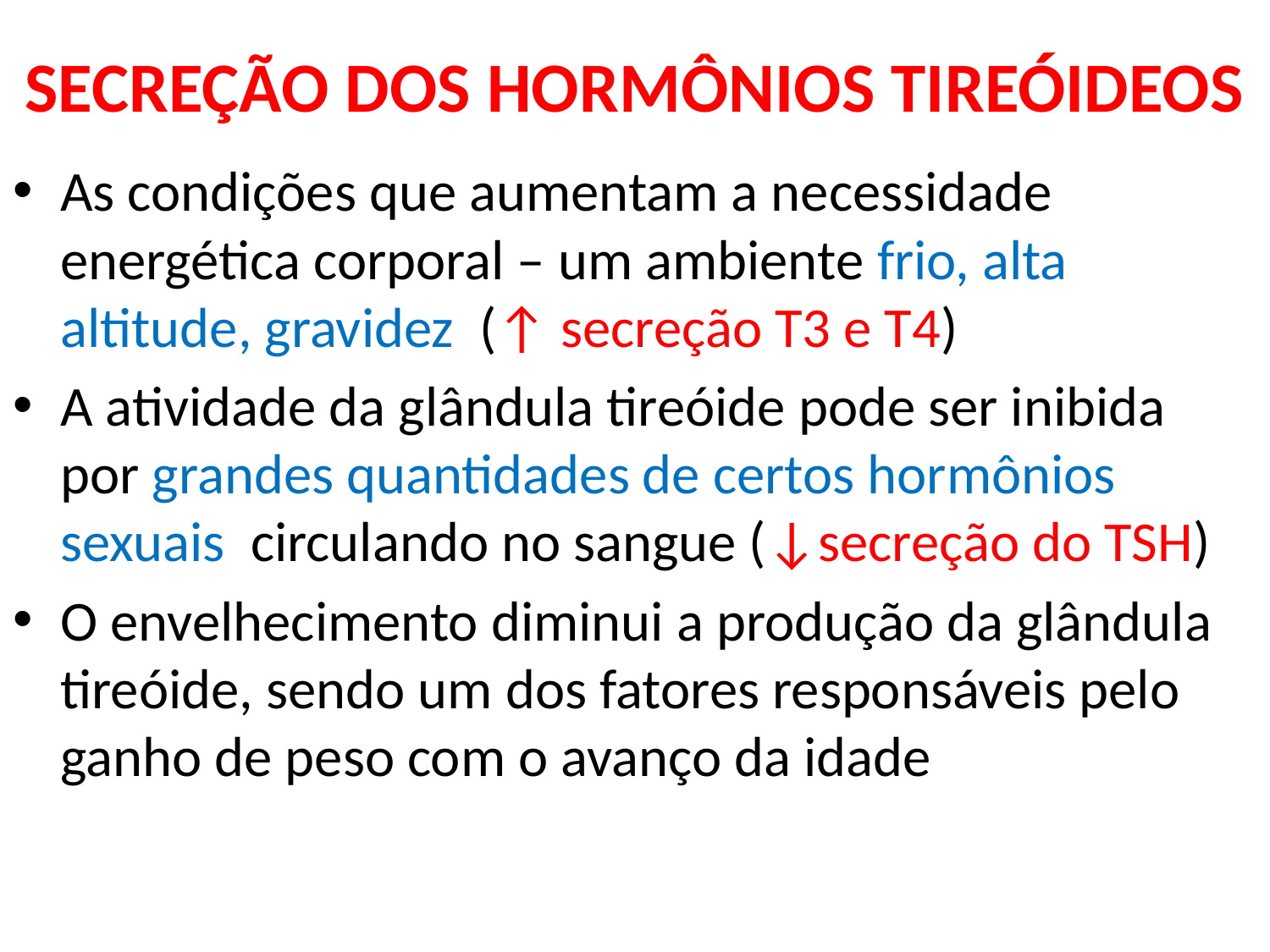

# SECREÇÃO DOS HORMÔNIOS TIREÓIDEOS
As condições que aumentam a necessidade energética corporal – um ambiente frio, alta altitude, gravidez  (↑ secreção T3 e T4)
A atividade da glândula tireóide pode ser inibida por grandes quantidades de certos hormônios sexuais  circulando no sangue (↓secreção do TSH)
O envelhecimento diminui a produção da glândula tireóide, sendo um dos fatores responsáveis pelo ganho de peso com o avanço da idade